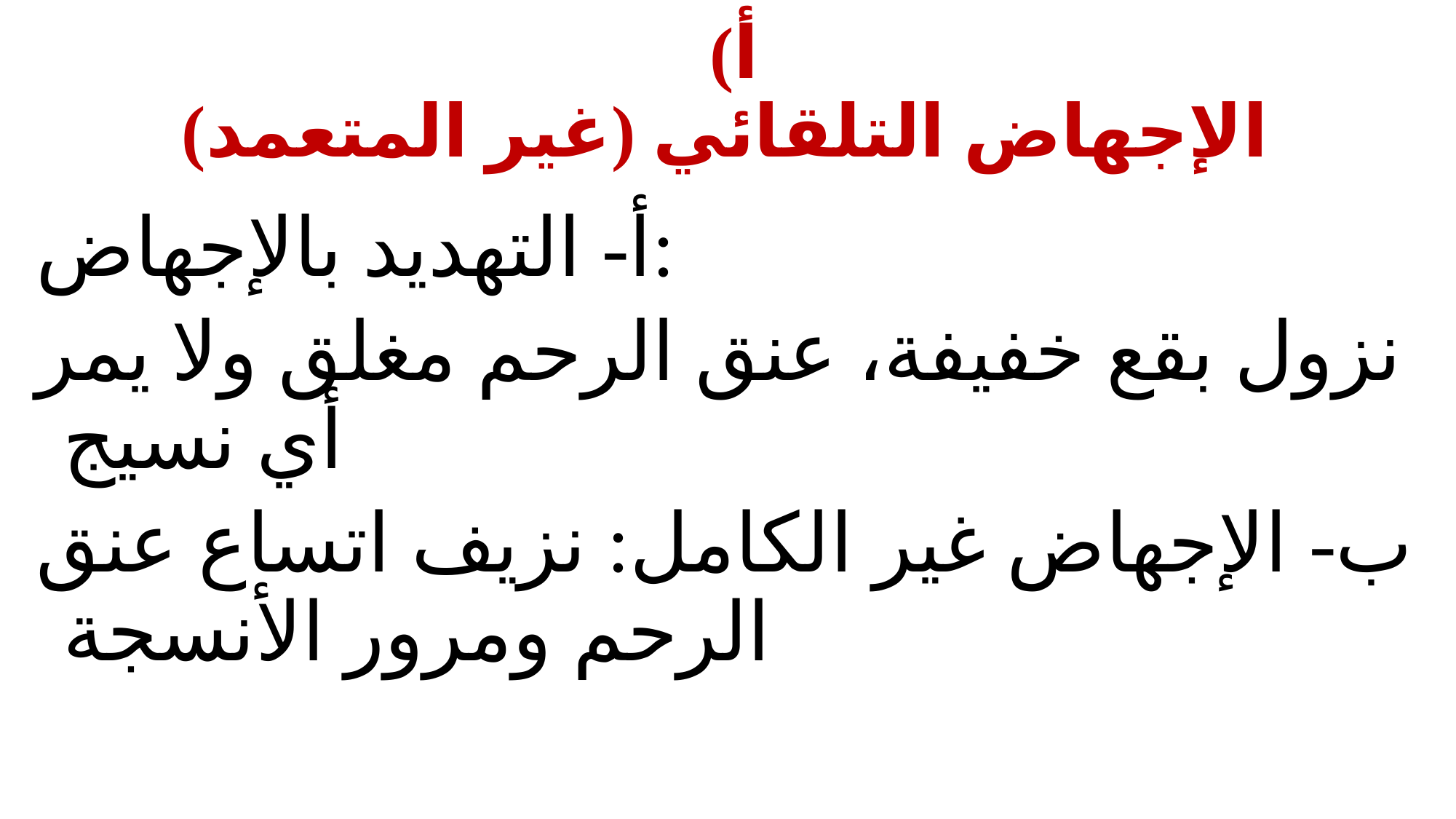

# أ) الإجهاض التلقائي (غير المتعمد)
أ- التهديد بالإجهاض:
نزول بقع خفيفة، عنق الرحم مغلق ولا يمر أي نسيج
ب- الإجهاض غير الكامل: نزيف اتساع عنق الرحم ومرور الأنسجة